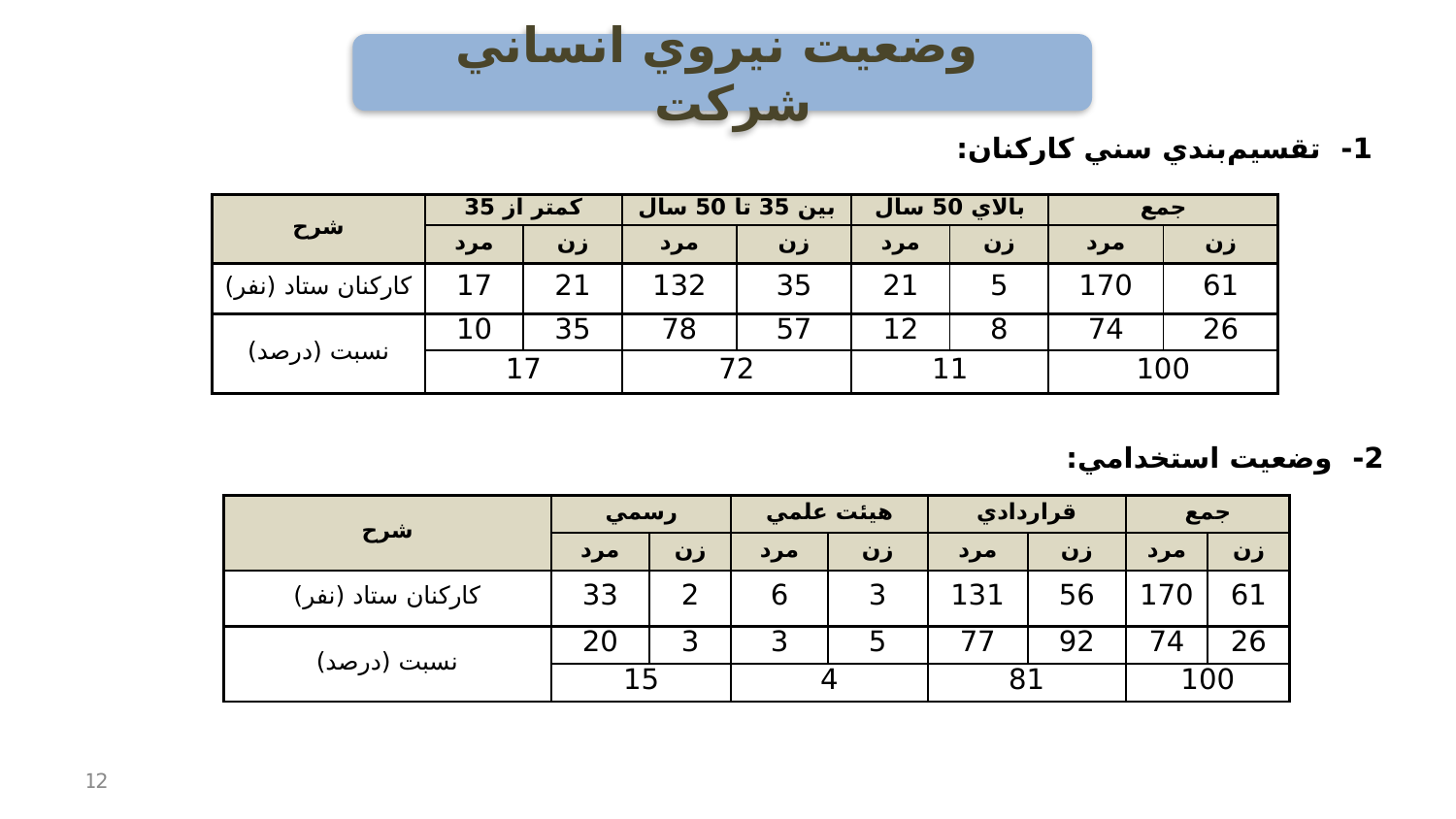

وضعيت نيروي انساني شركت
# 1-  تقسيم‌بندي سني كاركنان:
| شرح | كمتر از 35 |  | بين 35 تا 50 سال |  | بالاي 50 سال |  | جمع |  |
| --- | --- | --- | --- | --- | --- | --- | --- | --- |
|  | مرد | زن | مرد | زن | مرد | زن | مرد | زن |
| كاركنان ستاد (نفر) | 17 | 21 | 132 | 35 | 21 | 5 | 170 | 61 |
| نسبت (درصد) | 10 | 35 | 78 | 57 | 12 | 8 | 74 | 26 |
|  | 17 |  | 72 |  | 11 |  | 100 |  |
2-  وضعيت استخدامي:
| شرح | رسمي |  | هيئت علمي |  | قراردادي |  | جمع |  |
| --- | --- | --- | --- | --- | --- | --- | --- | --- |
|  | مرد | زن | مرد | زن | مرد | زن | مرد | زن |
| كاركنان ستاد (نفر) | 33 | 2 | 6 | 3 | 131 | 56 | 170 | 61 |
| نسبت (درصد) | 20 | 3 | 3 | 5 | 77 | 92 | 74 | 26 |
|  | 15 |  | 4 |  | 81 |  | 100 |  |
12